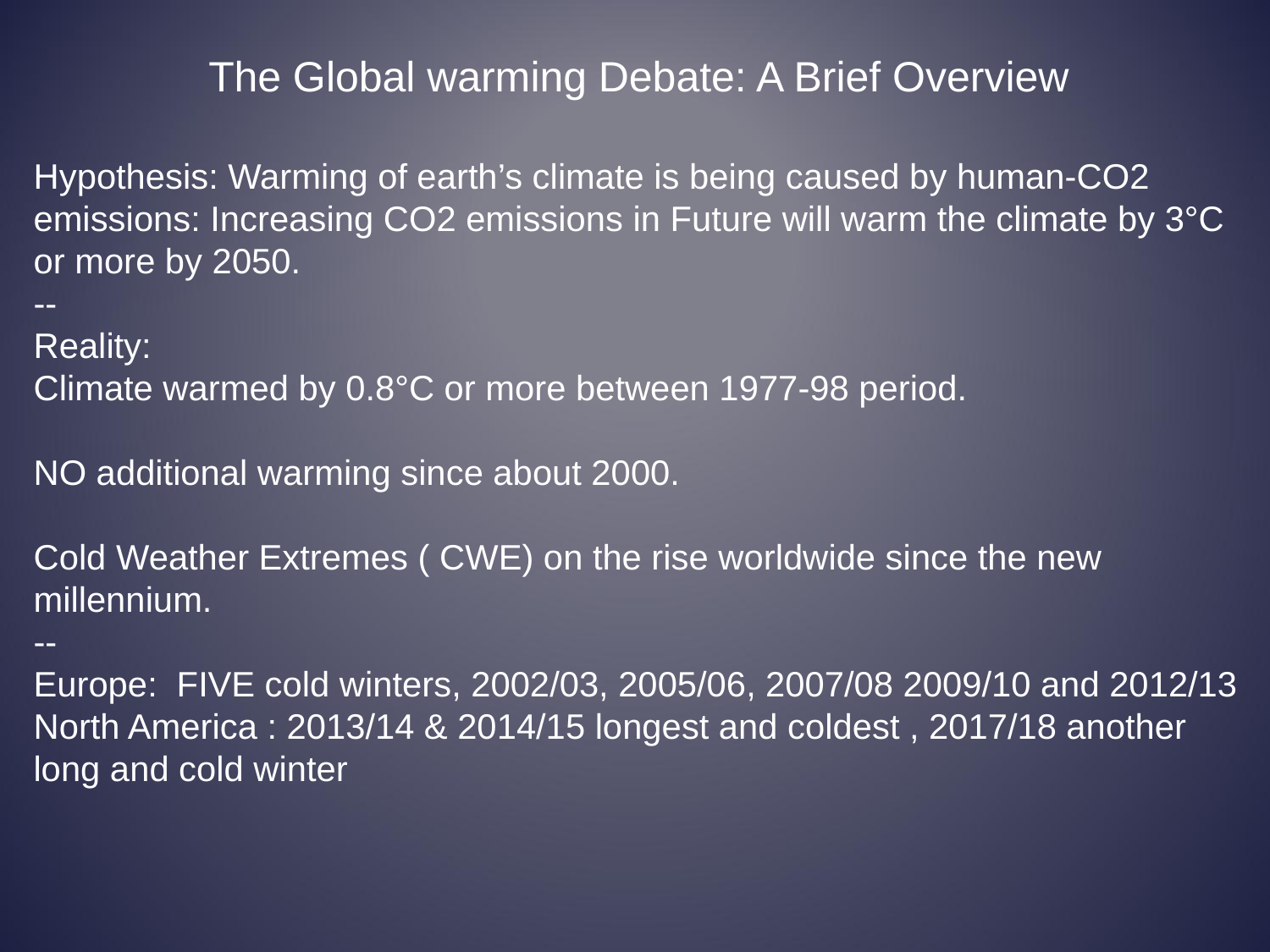

#
 The Global warming Debate: A Brief Overview

Hypothesis: Warming of earth’s climate is being caused by human-CO2 emissions: Increasing CO2 emissions in Future will warm the climate by 3°C or more by 2050.
--
Reality:
Climate warmed by 0.8°C or more between 1977-98 period.

NO additional warming since about 2000.

Cold Weather Extremes ( CWE) on the rise worldwide since the new millennium.
--
Europe:  FIVE cold winters, 2002/03, 2005/06, 2007/08 2009/10 and 2012/13
North America : 2013/14 & 2014/15 longest and coldest , 2017/18 another long and cold winter